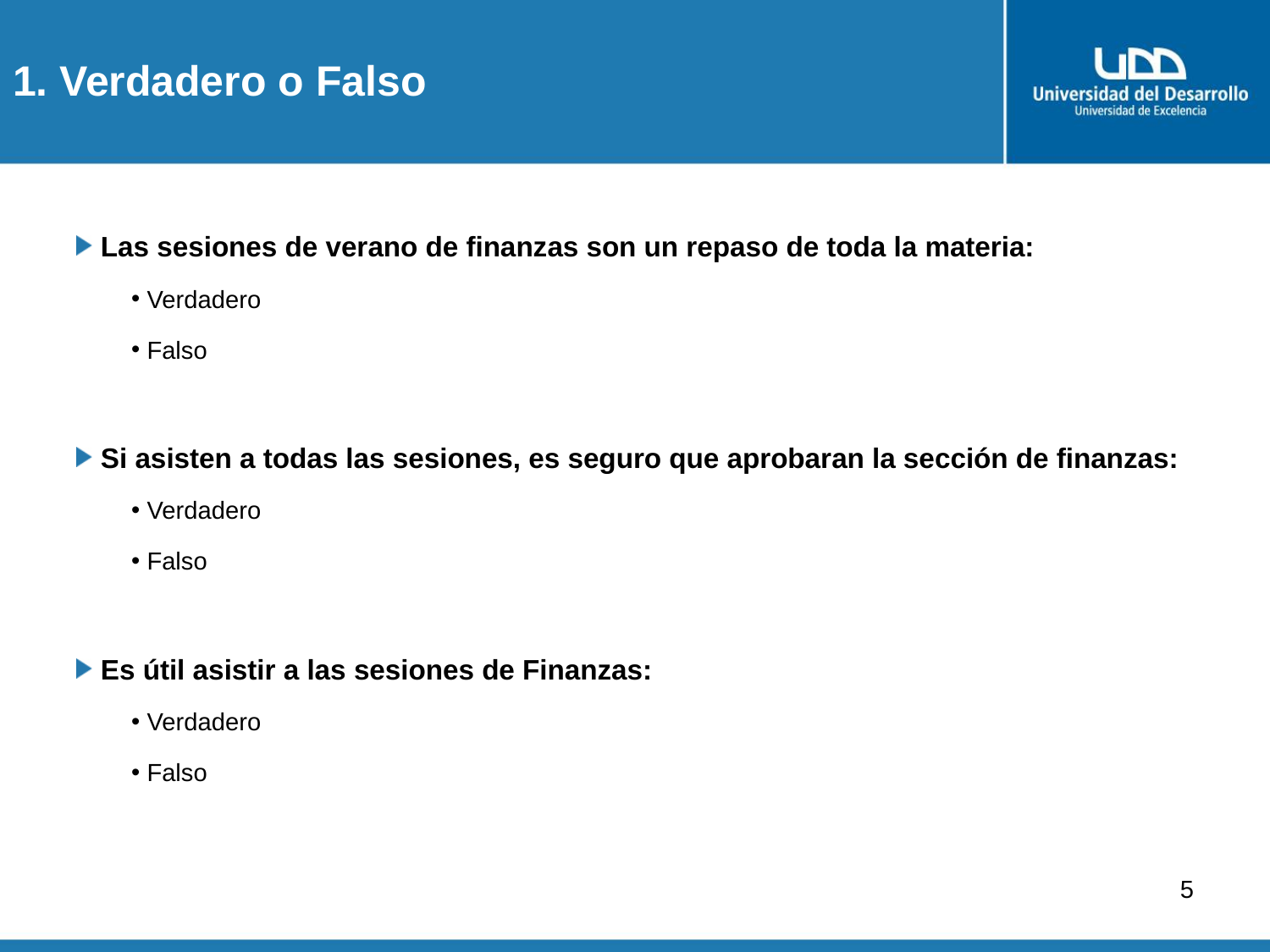

# 1. Verdadero o Falso
 Las sesiones de verano de finanzas son un repaso de toda la materia:
 Verdadero
 Falso

 Si asisten a todas las sesiones, es seguro que aprobaran la sección de finanzas:
 Verdadero
 Falso

 Es útil asistir a las sesiones de Finanzas:
 Verdadero
 Falso

5